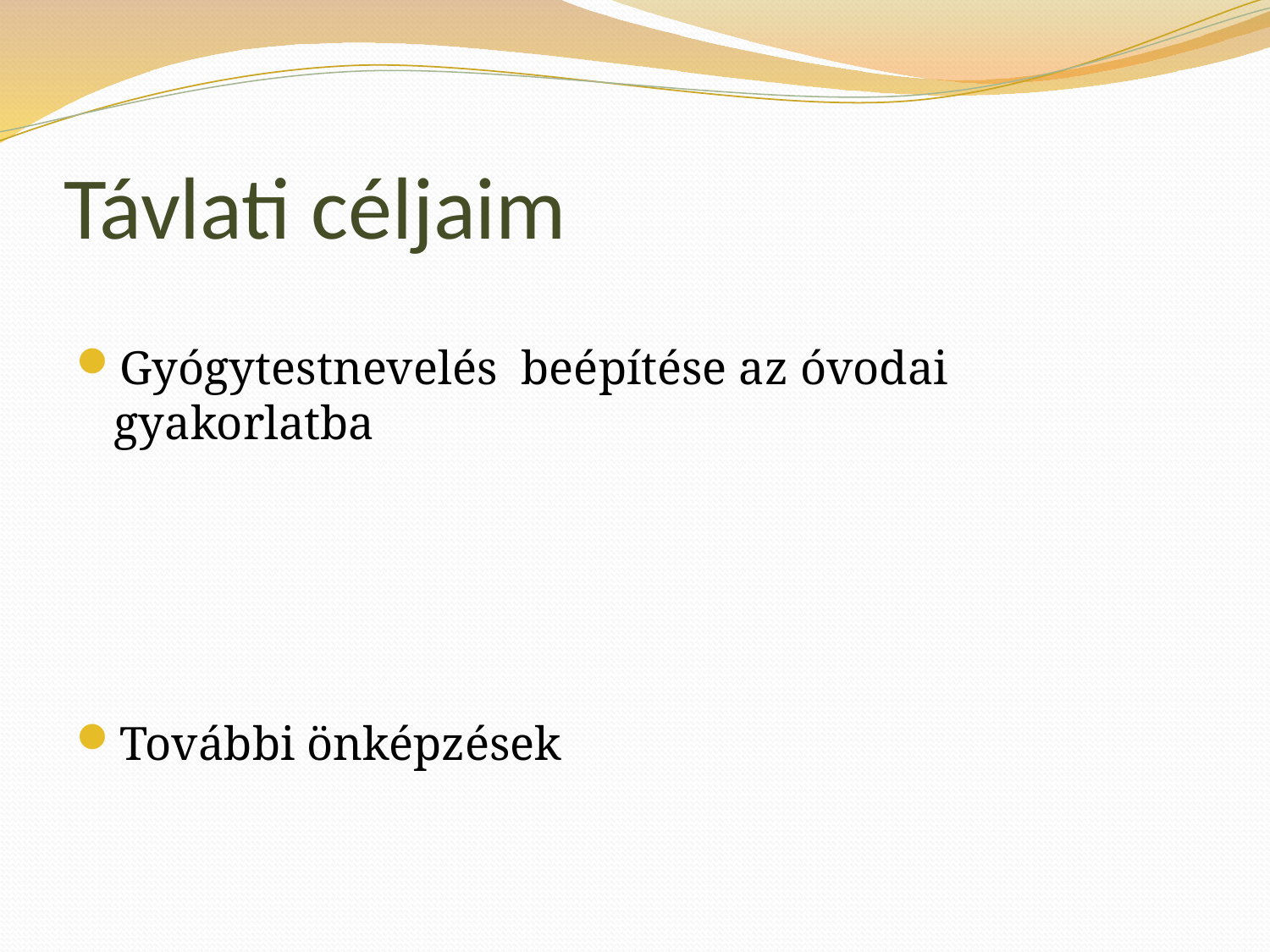

# Távlati céljaim

Gyógytestnevelés  beépítése az óvodai gyakorlatba

További önképzések